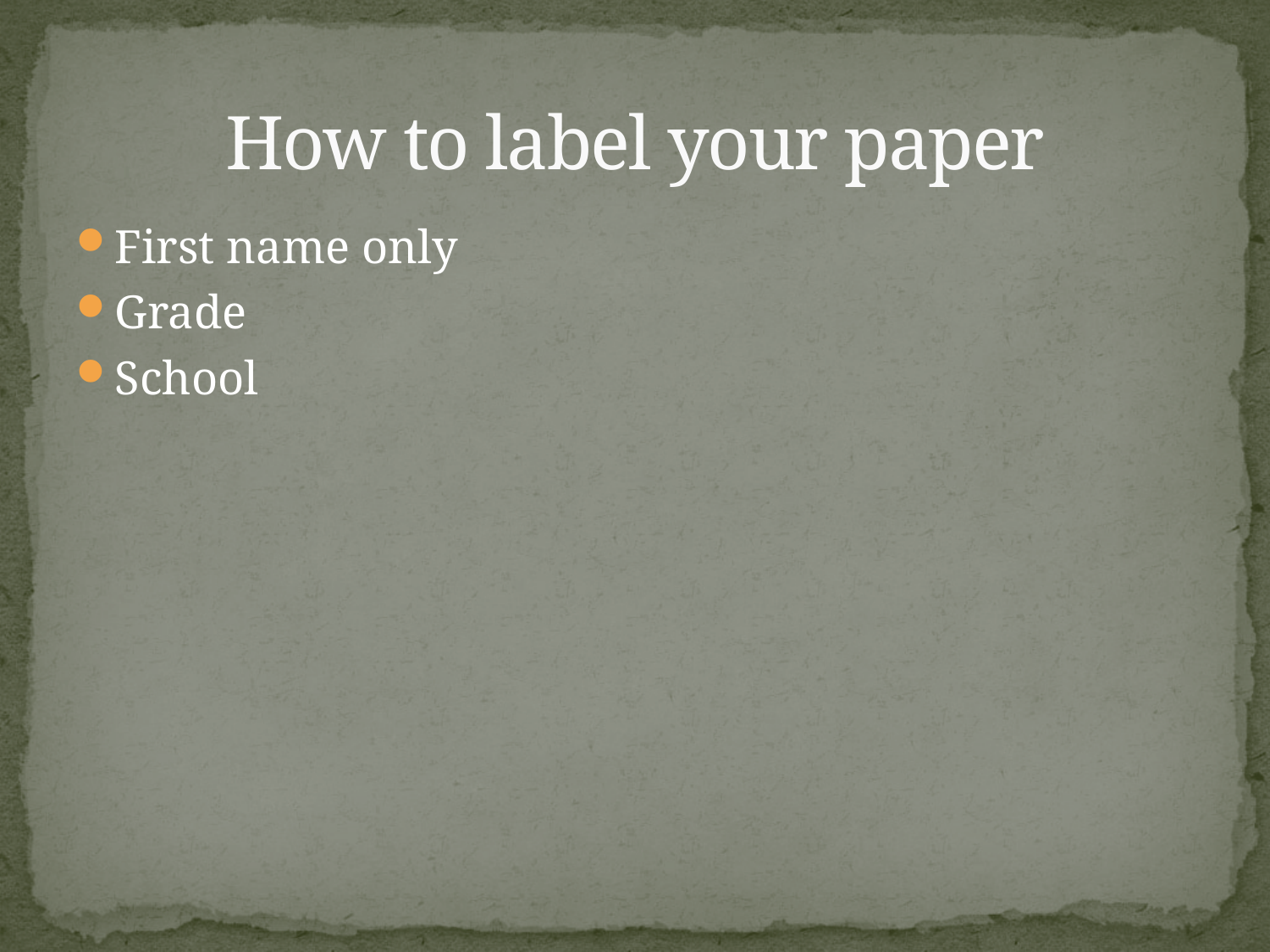

# How to label your paper
First name only
Grade
School